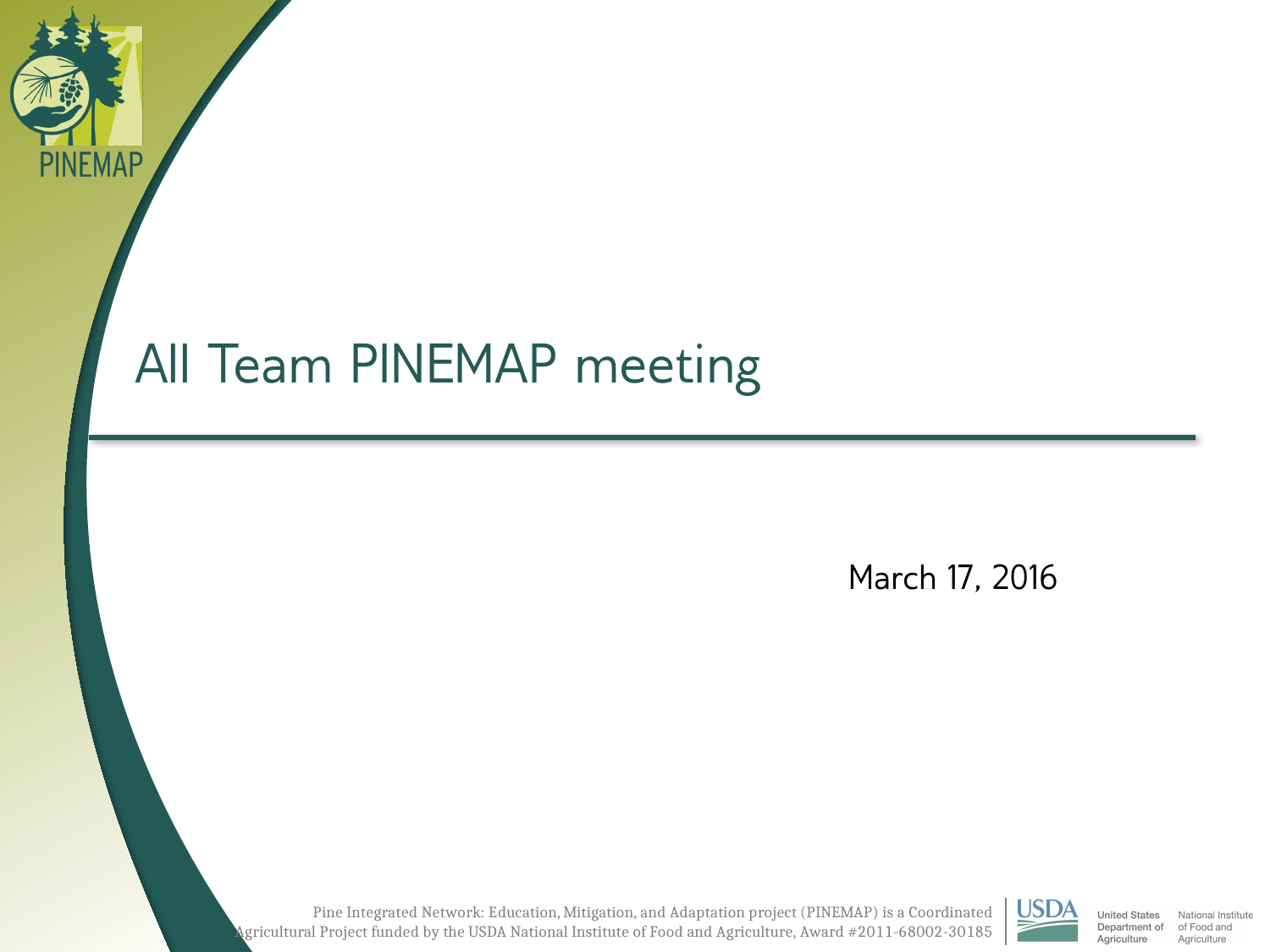

# All Team PINEMAP meeting
March 17, 2016